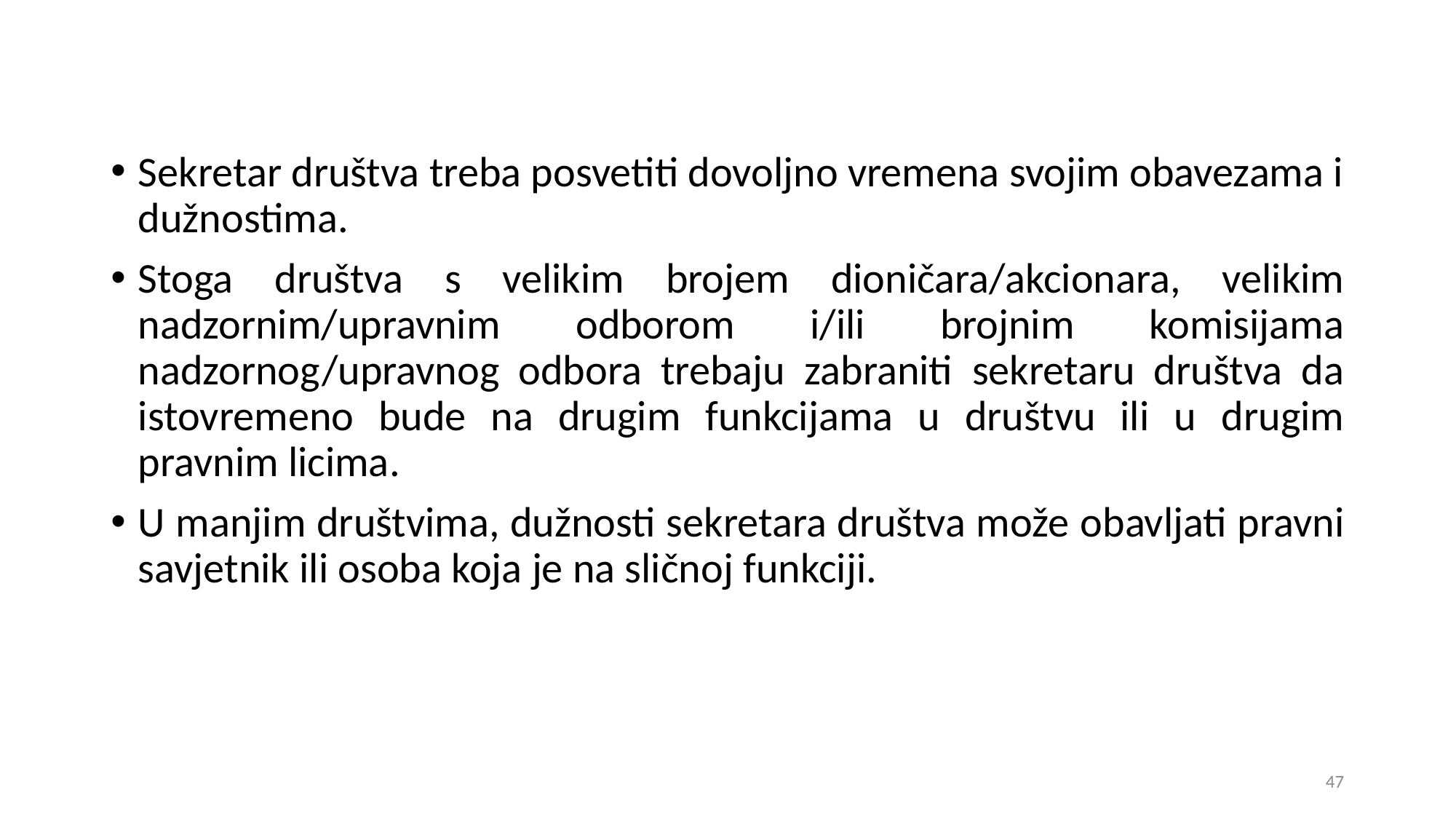

Sekretar društva treba posvetiti dovoljno vremena svojim obavezama i dužnostima.
Stoga društva s velikim brojem dioničara/akcionara, velikim nadzornim/upravnim odborom i/ili brojnim komisijama nadzornog/upravnog odbora trebaju zabraniti sekretaru društva da istovremeno bude na drugim funkcijama u društvu ili u drugim pravnim licima.
U manjim društvima, dužnosti sekretara društva može obavljati pravni savjetnik ili osoba koja je na sličnoj funkciji.
47